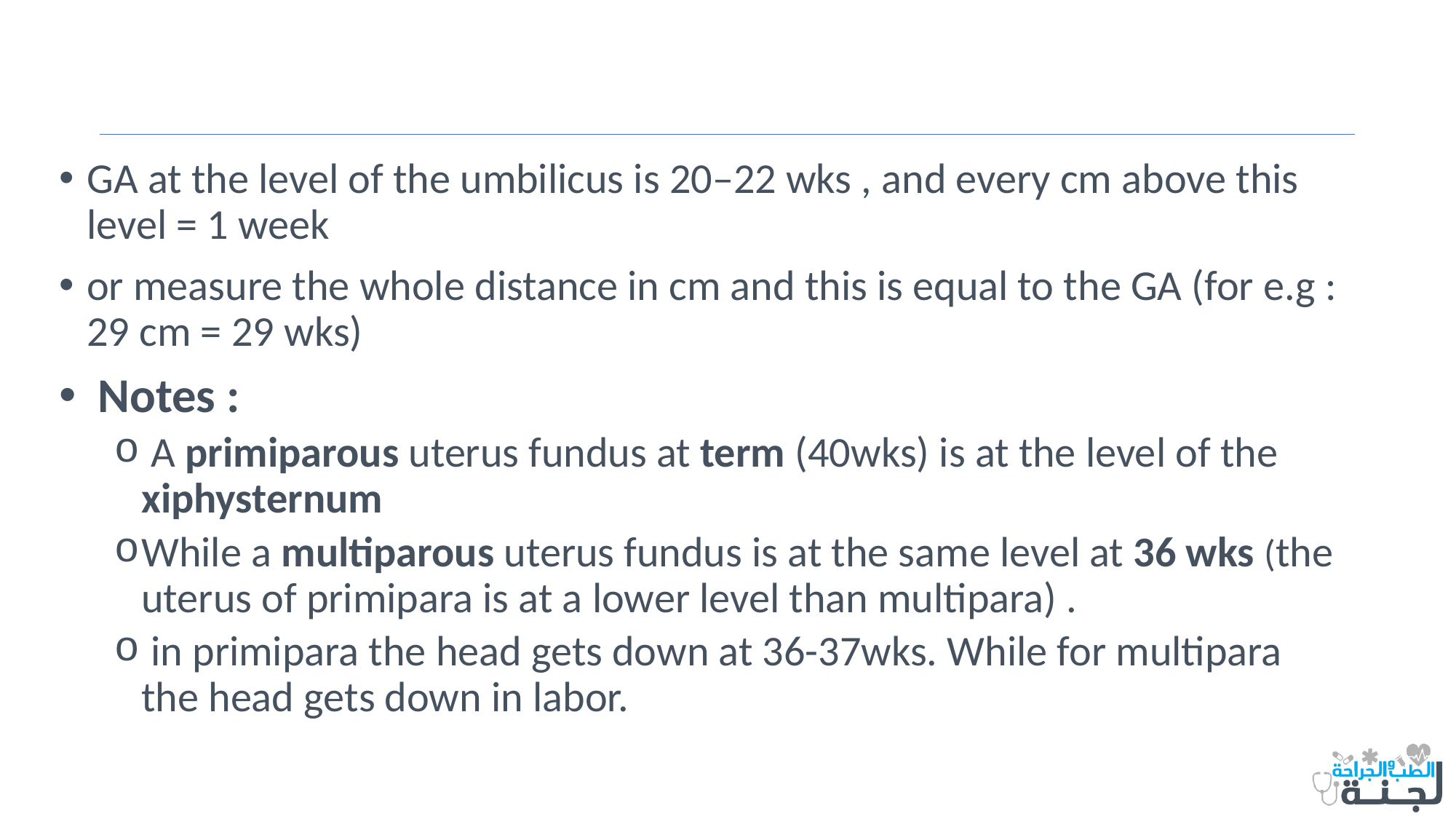

GA at the level of the umbilicus is 20–22 wks , and every cm above this level = 1 week
or measure the whole distance in cm and this is equal to the GA (for e.g : 29 cm = 29 wks)
 Notes :
 A primiparous uterus fundus at term (40wks) is at the level of the xiphysternum
While a multiparous uterus fundus is at the same level at 36 wks (the uterus of primipara is at a lower level than multipara) .
 in primipara the head gets down at 36-37wks. While for multipara the head gets down in labor.